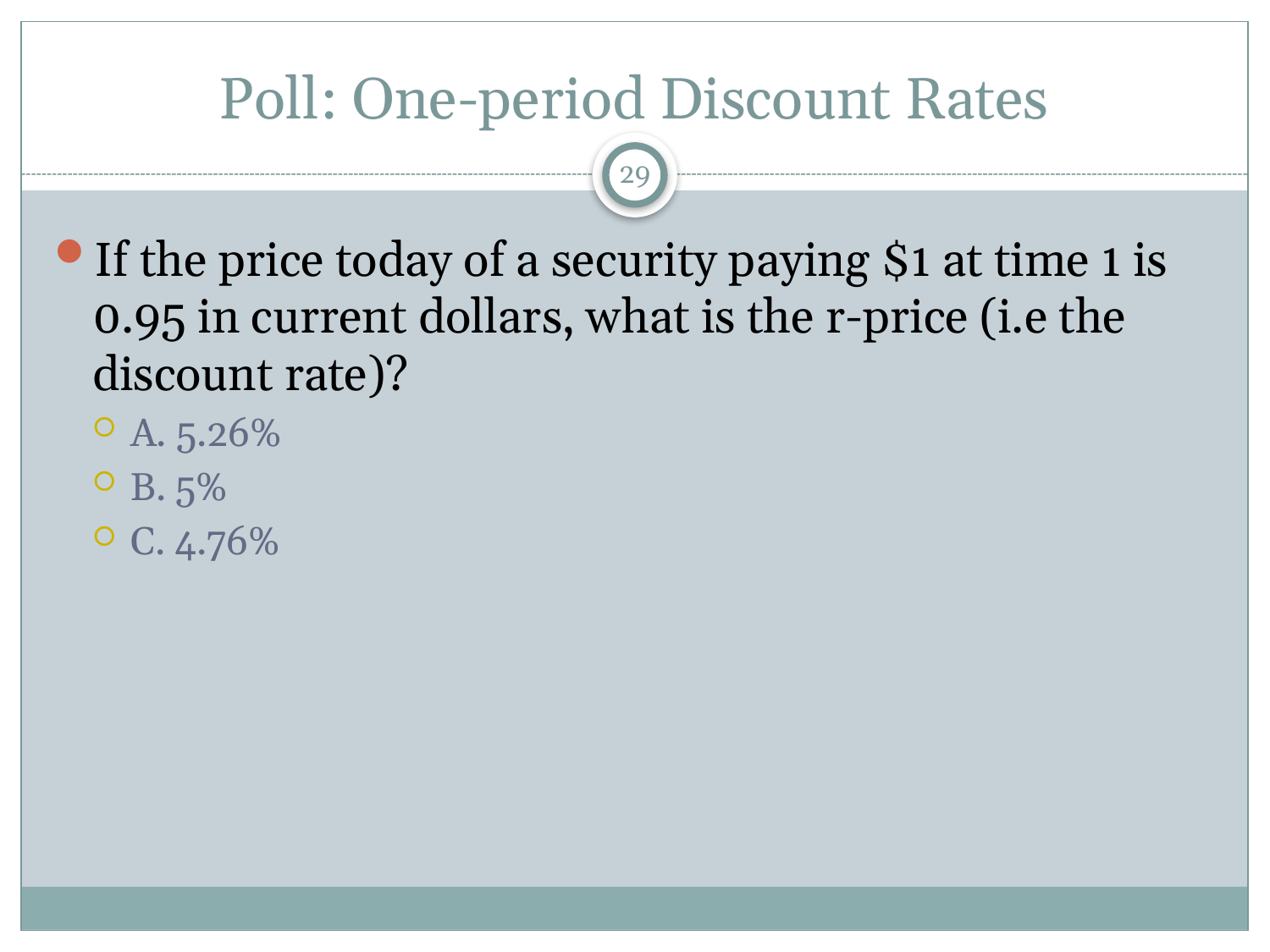

# Poll: One-period Discount Rates
29
If the price today of a security paying $1 at time 1 is 0.95 in current dollars, what is the r-price (i.e the  discount rate)?
A. 5.26%
B. 5%
C. 4.76%